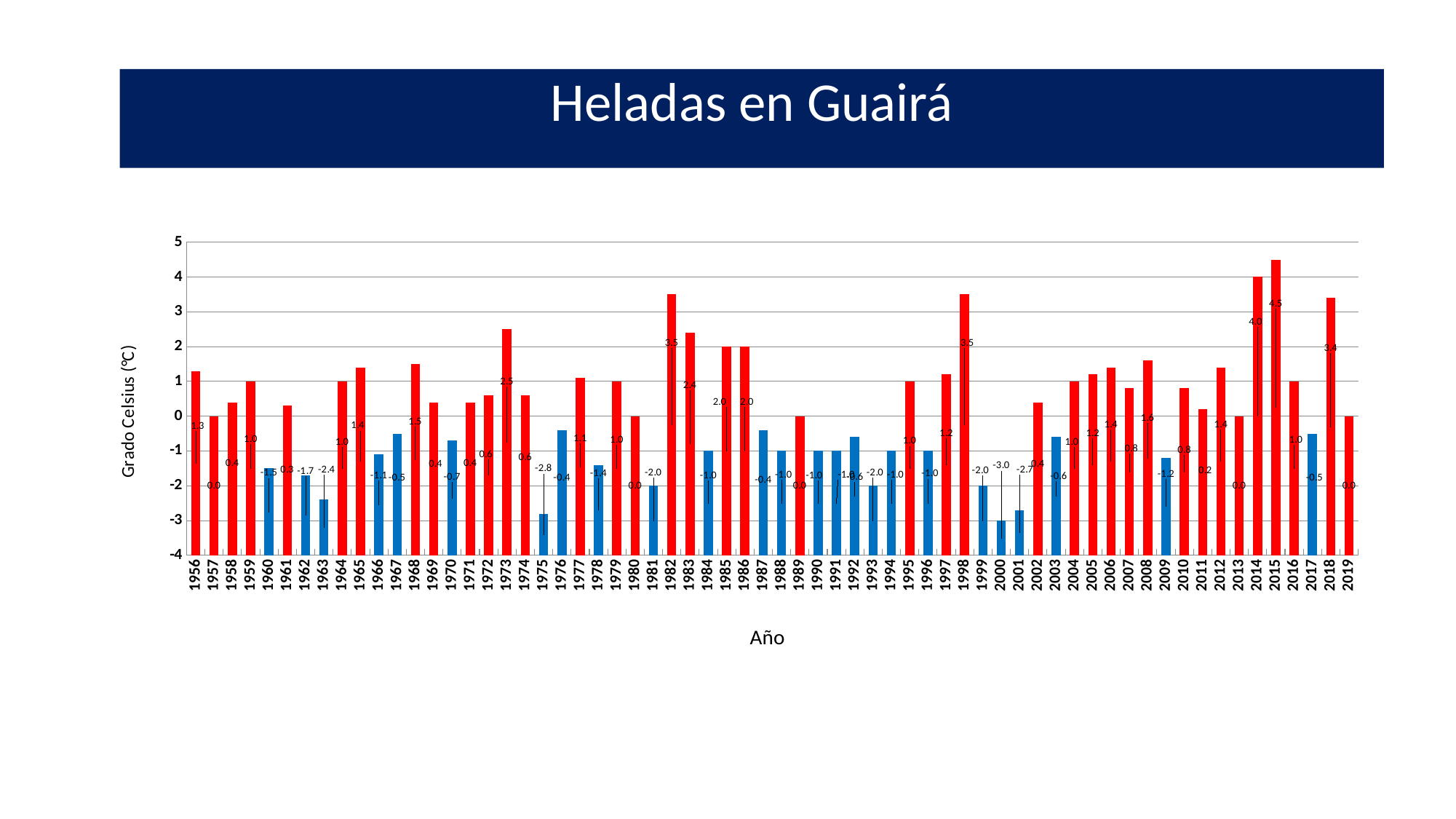

Heladas en Guairá

### Chart

| Category |  |
|---|---|
| 1956 | 1.3 |
| 1957 | 0.0 |
| 1958 | 0.4 |
| 1959 | 1.0 |
| 1960 | -1.5 |
| 1961 | 0.3 |
| 1962 | -1.7 |
| 1963 | -2.4 |
| 1964 | 1.0 |
| 1965 | 1.4 |
| 1966 | -1.1 |
| 1967 | -0.5 |
| 1968 | 1.5 |
| 1969 | 0.4 |
| 1970 | -0.7 |
| 1971 | 0.4 |
| 1972 | 0.6 |
| 1973 | 2.5 |
| 1974 | 0.6 |
| 1975 | -2.8 |
| 1976 | -0.4 |
| 1977 | 1.1 |
| 1978 | -1.4 |
| 1979 | 1.0 |
| 1980 | 0.0 |
| 1981 | -2.0 |
| 1982 | 3.5 |
| 1983 | 2.4 |
| 1984 | -1.0 |
| 1985 | 2.0 |
| 1986 | 2.0 |
| 1987 | -0.4 |
| 1988 | -1.0 |
| 1989 | 0.0 |
| 1990 | -1.0 |
| 1991 | -1.0 |
| 1992 | -0.6 |
| 1993 | -2.0 |
| 1994 | -1.0 |
| 1995 | 1.0 |
| 1996 | -1.0 |
| 1997 | 1.2 |
| 1998 | 3.5 |
| 1999 | -2.0 |
| 2000 | -3.0 |
| 2001 | -2.7 |
| 2002 | 0.4 |
| 2003 | -0.6 |
| 2004 | 1.0 |
| 2005 | 1.2 |
| 2006 | 1.4 |
| 2007 | 0.8 |
| 2008 | 1.6 |
| 2009 | -1.2 |
| 2010 | 0.8 |
| 2011 | 0.2 |
| 2012 | 1.4 |
| 2013 | 0.0 |
| 2014 | 4.0 |
| 2015 | 4.5 |
| 2016 | 1.0 |
| 2017 | -0.5 |
| 2018 | 3.4 |
| 2019 | 0.0 |